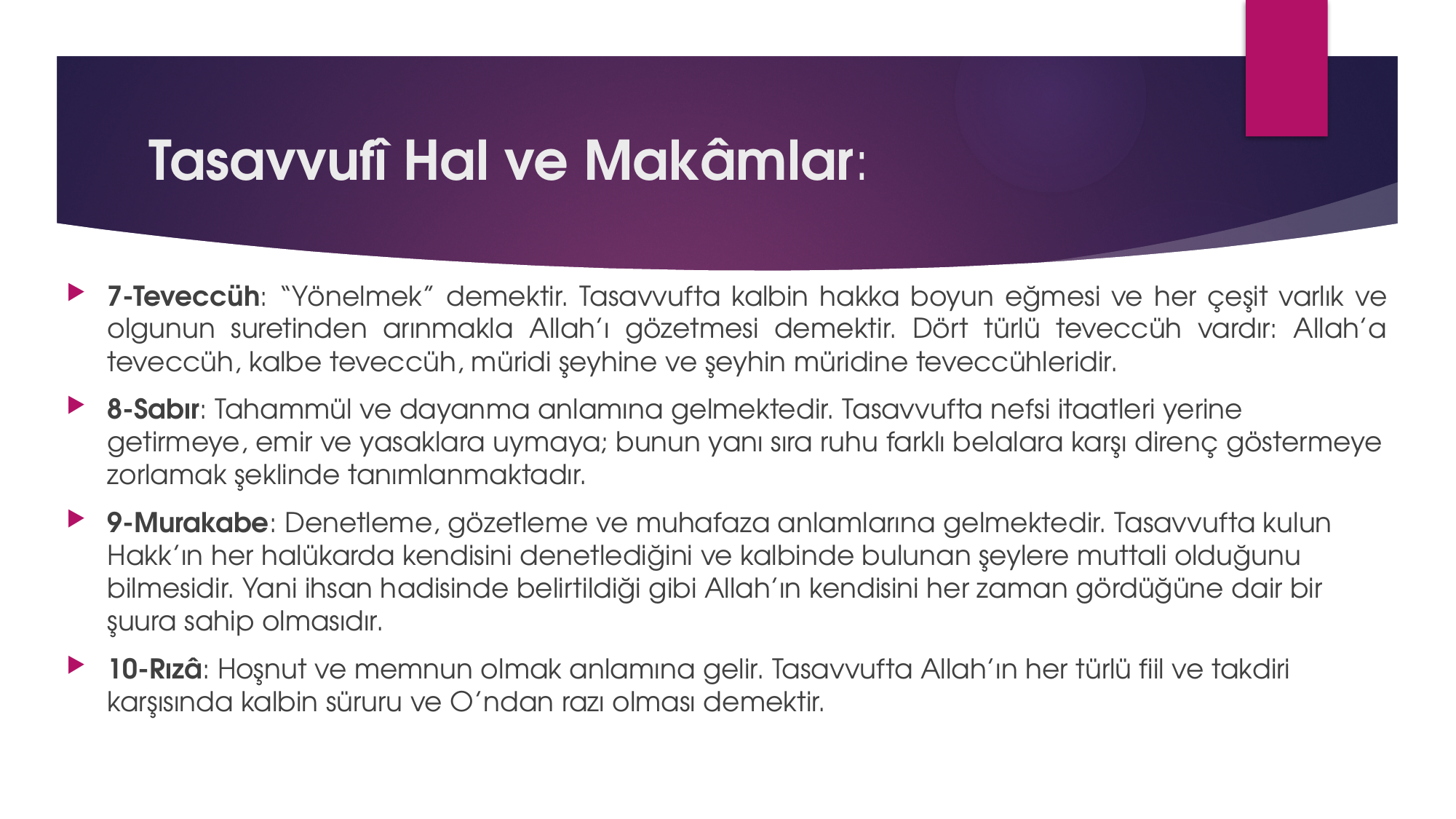

# Tasavvufî Hal ve Makâmlar:
7-Teveccüh: “Yönelmek” demektir. Tasavvufta kalbin hakka boyun eğmesi ve her çeşit varlık ve olgunun suretinden arınmakla Allah’ı gözetmesi demektir. Dört türlü teveccüh vardır: Allah’a teveccüh, kalbe teveccüh, müridi şeyhine ve şeyhin müridine teveccühleridir.
8-Sabır: Tahammül ve dayanma anlamına gelmektedir. Tasavvufta nefsi itaatleri yerine getirmeye, emir ve yasaklara uymaya; bunun yanı sıra ruhu farklı belalara karşı direnç göstermeye zorlamak şeklinde tanımlanmaktadır.
9-Murakabe: Denetleme, gözetleme ve muhafaza anlamlarına gelmektedir. Tasavvufta kulun Hakk’ın her halükarda kendisini denetlediğini ve kalbinde bulunan şeylere muttali olduğunu bilmesidir. Yani ihsan hadisinde belirtildiği gibi Allah’ın kendisini her zaman gördüğüne dair bir şuura sahip olmasıdır.
10-Rızâ: Hoşnut ve memnun olmak anlamına gelir. Tasavvufta Allah’ın her türlü fiil ve takdiri karşısında kalbin süruru ve O’ndan razı olması demektir.